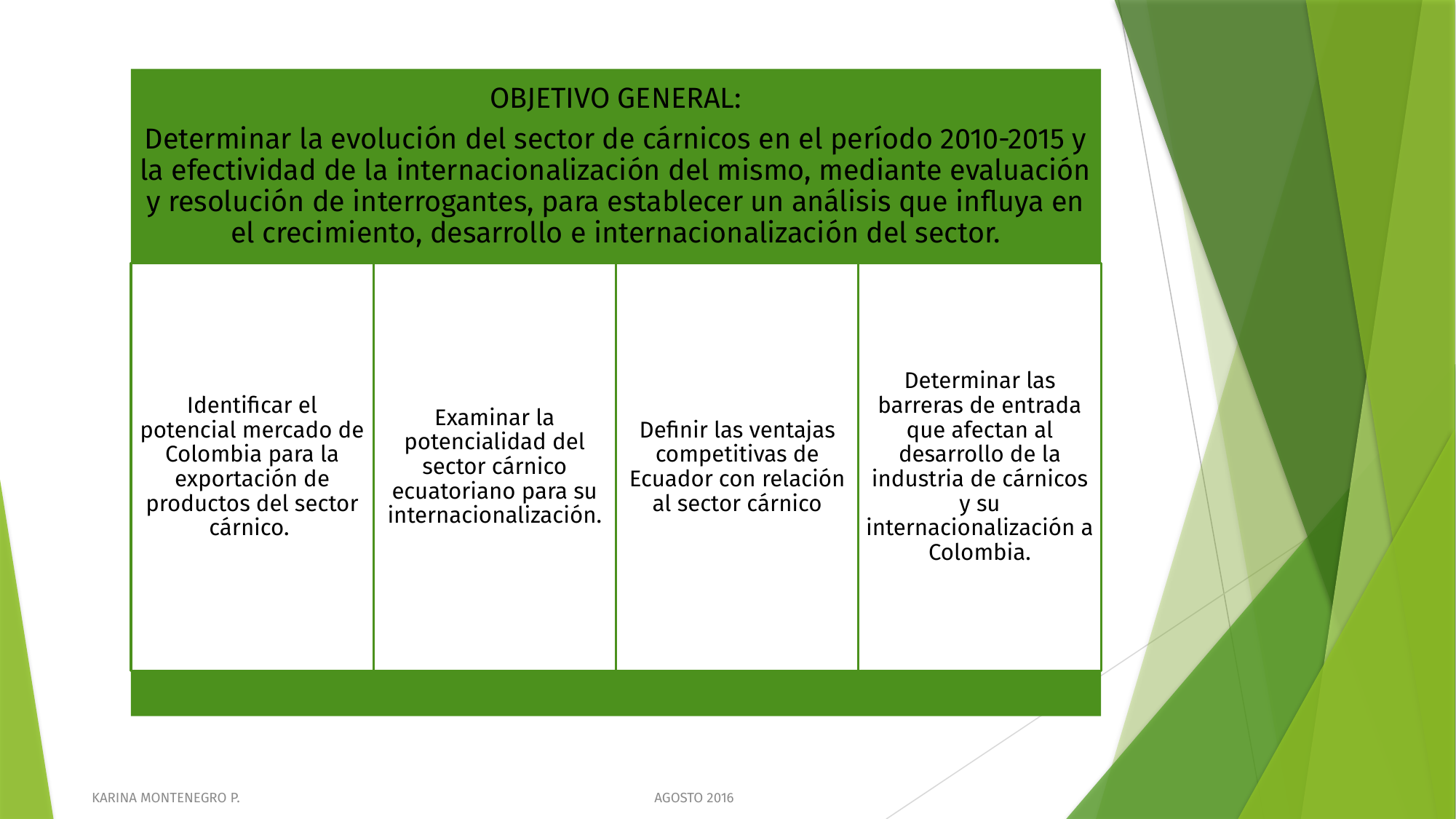

OBJETIVO GENERAL:
Determinar la evolución del sector de cárnicos en el período 2010-2015 y la efectividad de la internacionalización del mismo, mediante evaluación y resolución de interrogantes, para establecer un análisis que influya en el crecimiento, desarrollo e internacionalización del sector.
Identificar el potencial mercado de Colombia para la exportación de productos del sector cárnico.
Examinar la potencialidad del sector cárnico ecuatoriano para su internacionalización.
Definir las ventajas competitivas de Ecuador con relación al sector cárnico
Determinar las barreras de entrada que afectan al desarrollo de la industria de cárnicos y su internacionalización a Colombia.

KARINA MONTENEGRO P.                                                                                                                  AGOSTO 2016